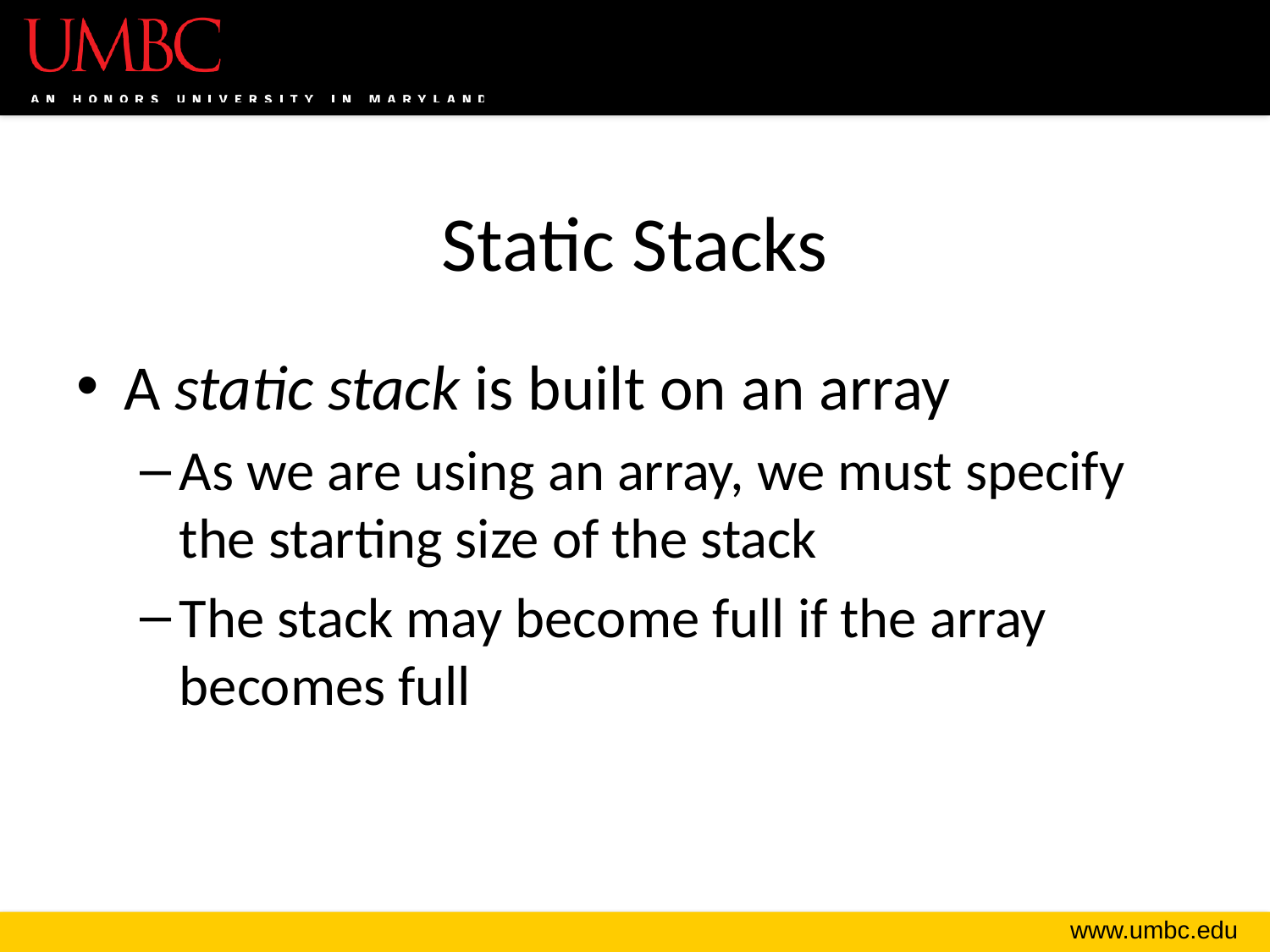

# Static Stacks
A static stack is built on an array
As we are using an array, we must specify the starting size of the stack
The stack may become full if the array becomes full